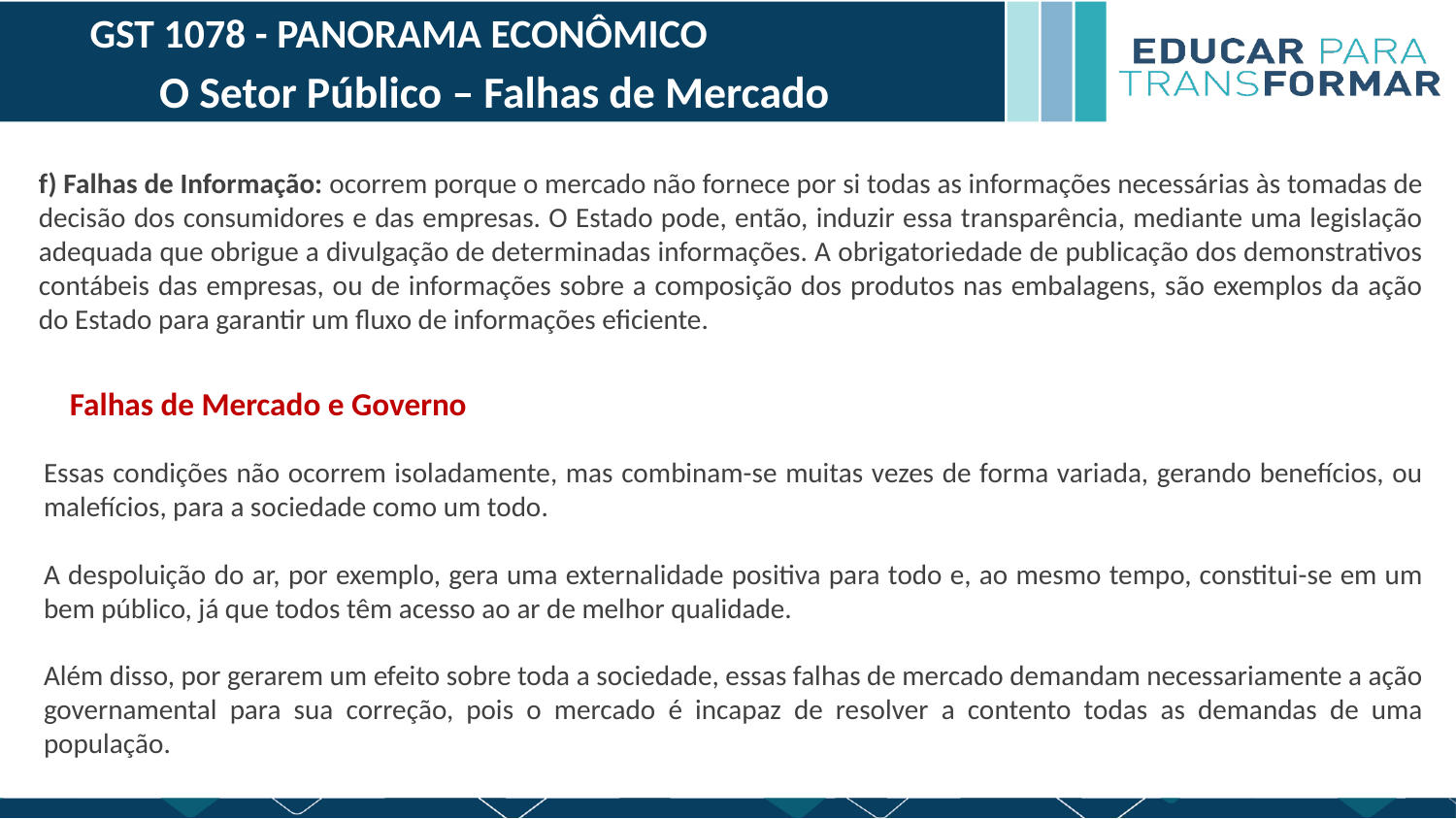

GST 1078 - PANORAMA ECONÔMICO
O Setor Público – Falhas de Mercado
f) Falhas de Informação: ocorrem porque o mercado não fornece por si todas as informações necessárias às tomadas de decisão dos consumidores e das empresas. O Estado pode, então, induzir essa transparência, mediante uma legislação adequada que obrigue a divulgação de determinadas informações. A obrigatoriedade de publicação dos demonstrativos contábeis das empresas, ou de informações sobre a composição dos produtos nas embalagens, são exemplos da ação do Estado para garantir um fluxo de informações eficiente.

Falhas de Mercado e Governo
Essas condições não ocorrem isoladamente, mas combinam-se muitas vezes de forma variada, gerando benefícios, ou malefícios, para a sociedade como um todo.

A despoluição do ar, por exemplo, gera uma externalidade positiva para todo e, ao mesmo tempo, constitui-se em um bem público, já que todos têm acesso ao ar de melhor qualidade.

Além disso, por gerarem um efeito sobre toda a sociedade, essas falhas de mercado demandam necessariamente a ação governamental para sua correção, pois o mercado é incapaz de resolver a contento todas as demandas de uma população.